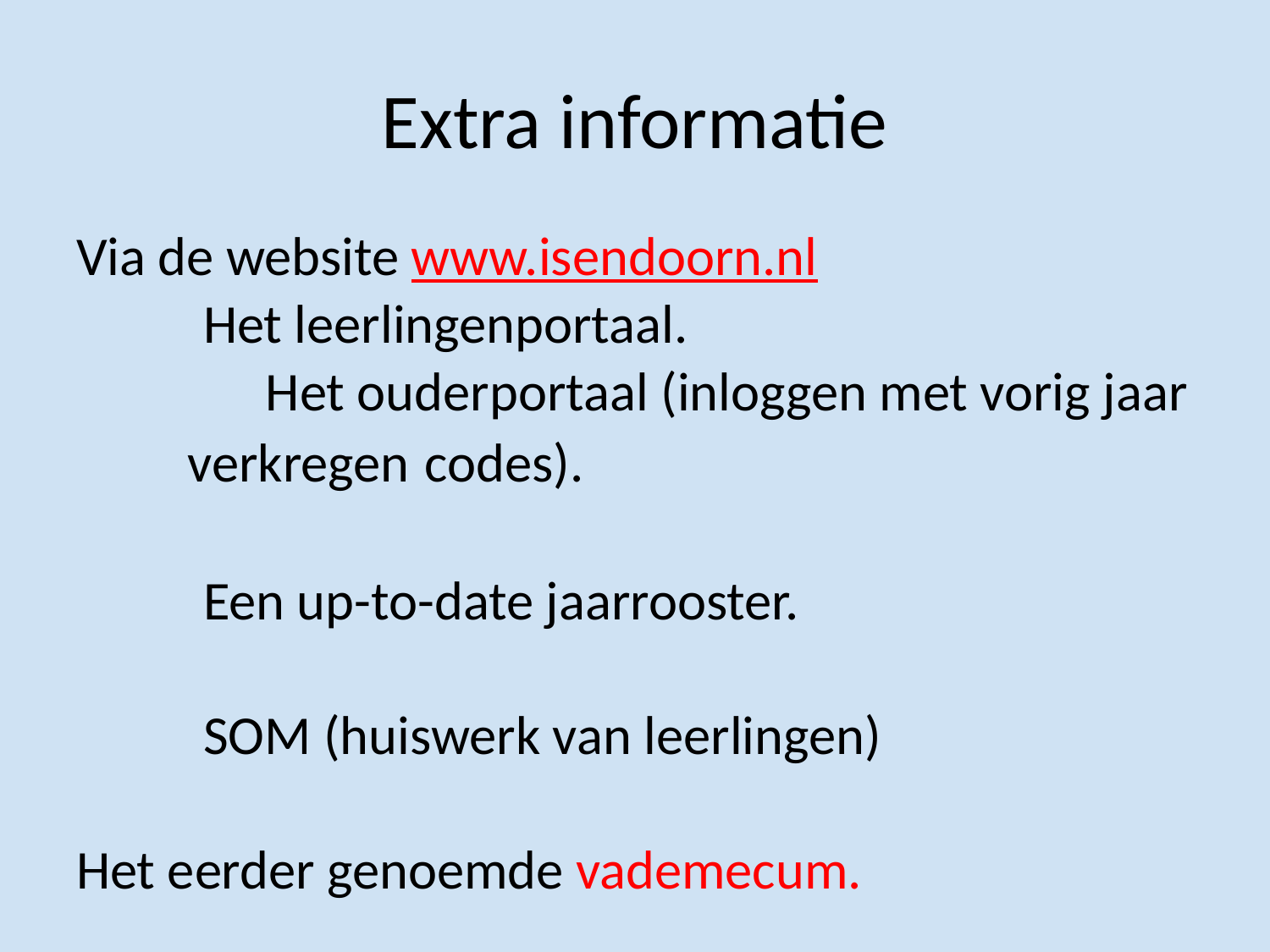

# Extra informatie
Via de website www.isendoorn.nl
	Het leerlingenportaal.
	Het ouderportaal (inloggen met vorig jaar     verkregen codes).

	Een up-to-date jaarrooster.

	SOM (huiswerk van leerlingen)

Het eerder genoemde vademecum.